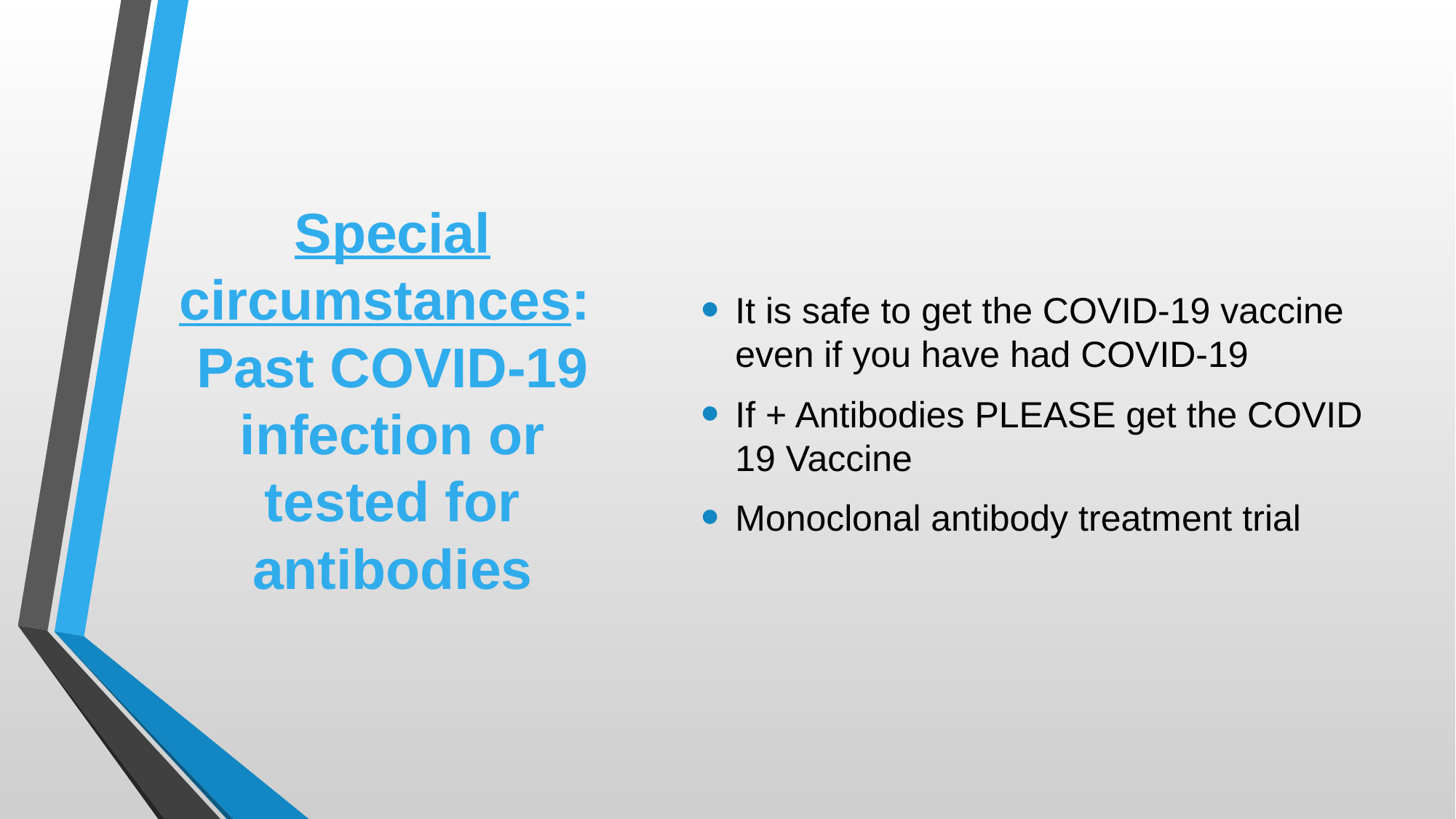

It is safe to get the COVID-19 vaccine even if you have had COVID-19
If + Antibodies PLEASE get the COVID 19 Vaccine
Monoclonal antibody treatment trial
# Special circumstances: Past COVID-19 infection or tested for antibodies